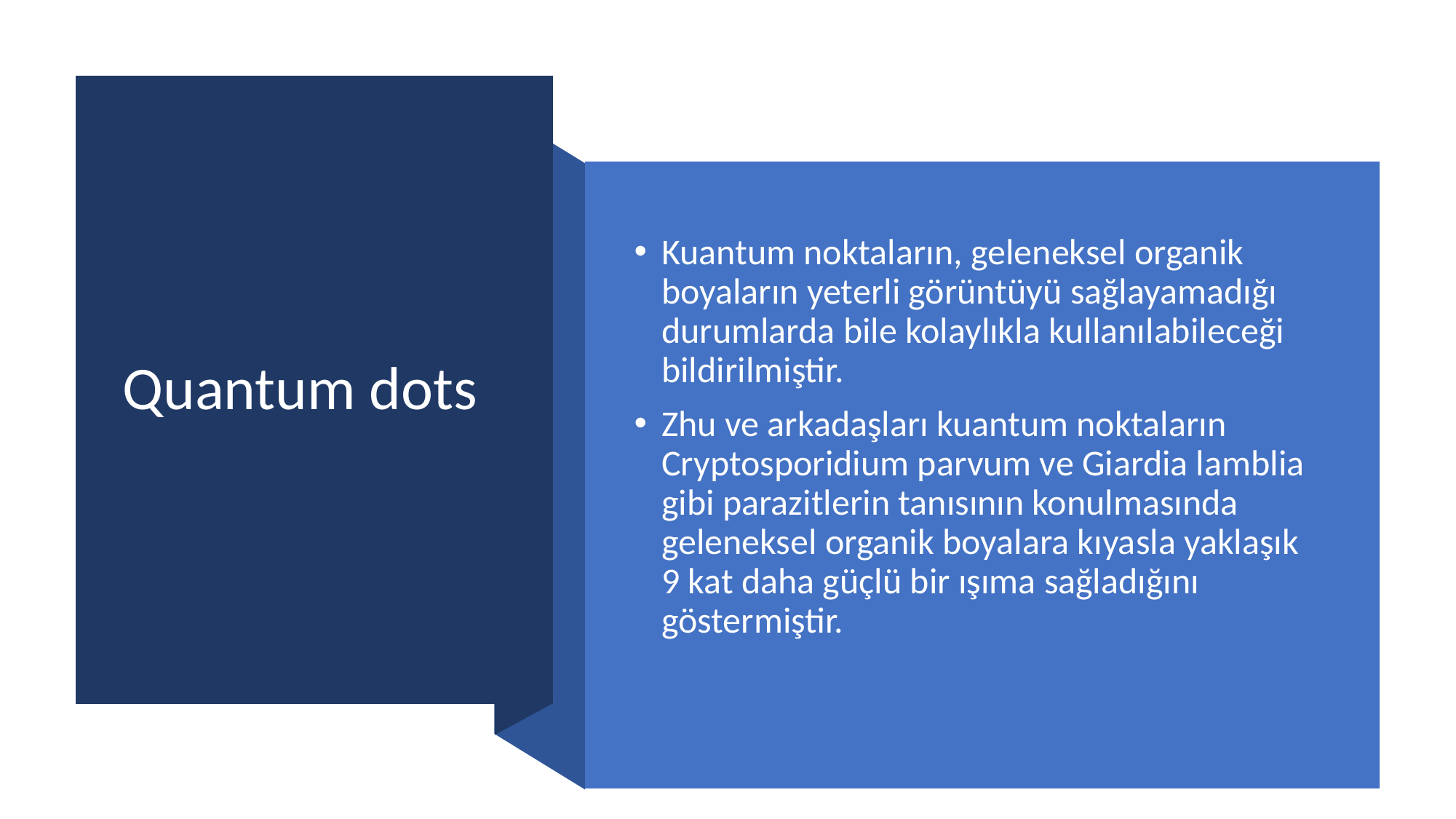

# Quantum dots

Kuantum noktaların, geleneksel organik boyaların yeterli görüntüyü sağlayamadığı durumlarda bile kolaylıkla kullanılabileceği bildirilmiştir.
Zhu ve arkadaşları kuantum noktaların Cryptosporidium parvum ve Giardia lamblia gibi parazitlerin tanısının konulmasında geleneksel organik boyalara kıyasla yaklaşık 9 kat daha güçlü bir ışıma sağladığını göstermiştir.